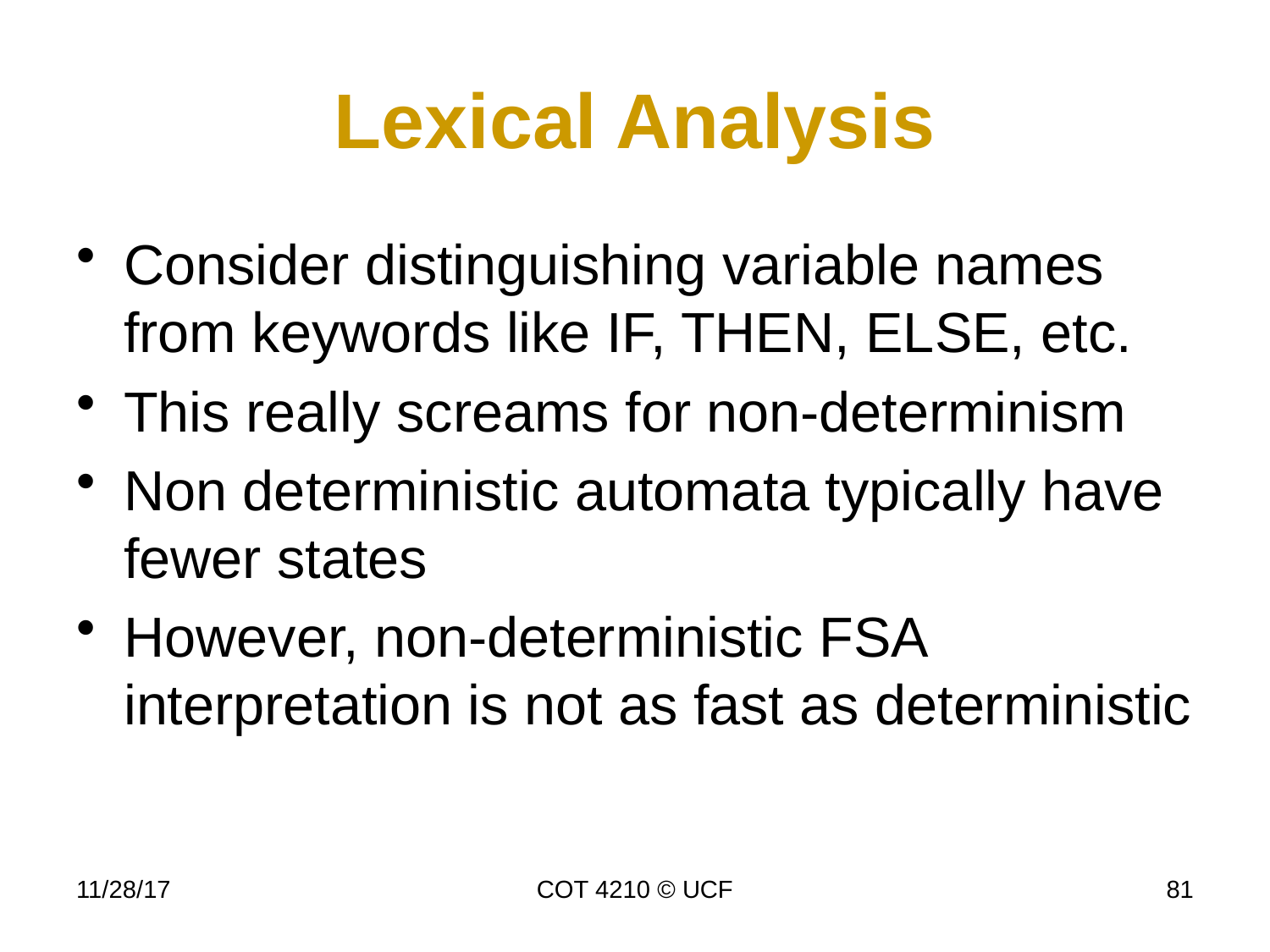

# Lexical Analysis
Consider distinguishing variable names from keywords like IF, THEN, ELSE, etc.
This really screams for non-determinism
Non deterministic automata typically have fewer states
However, non-deterministic FSA interpretation is not as fast as deterministic
11/28/17
COT 4210 © UCF
81